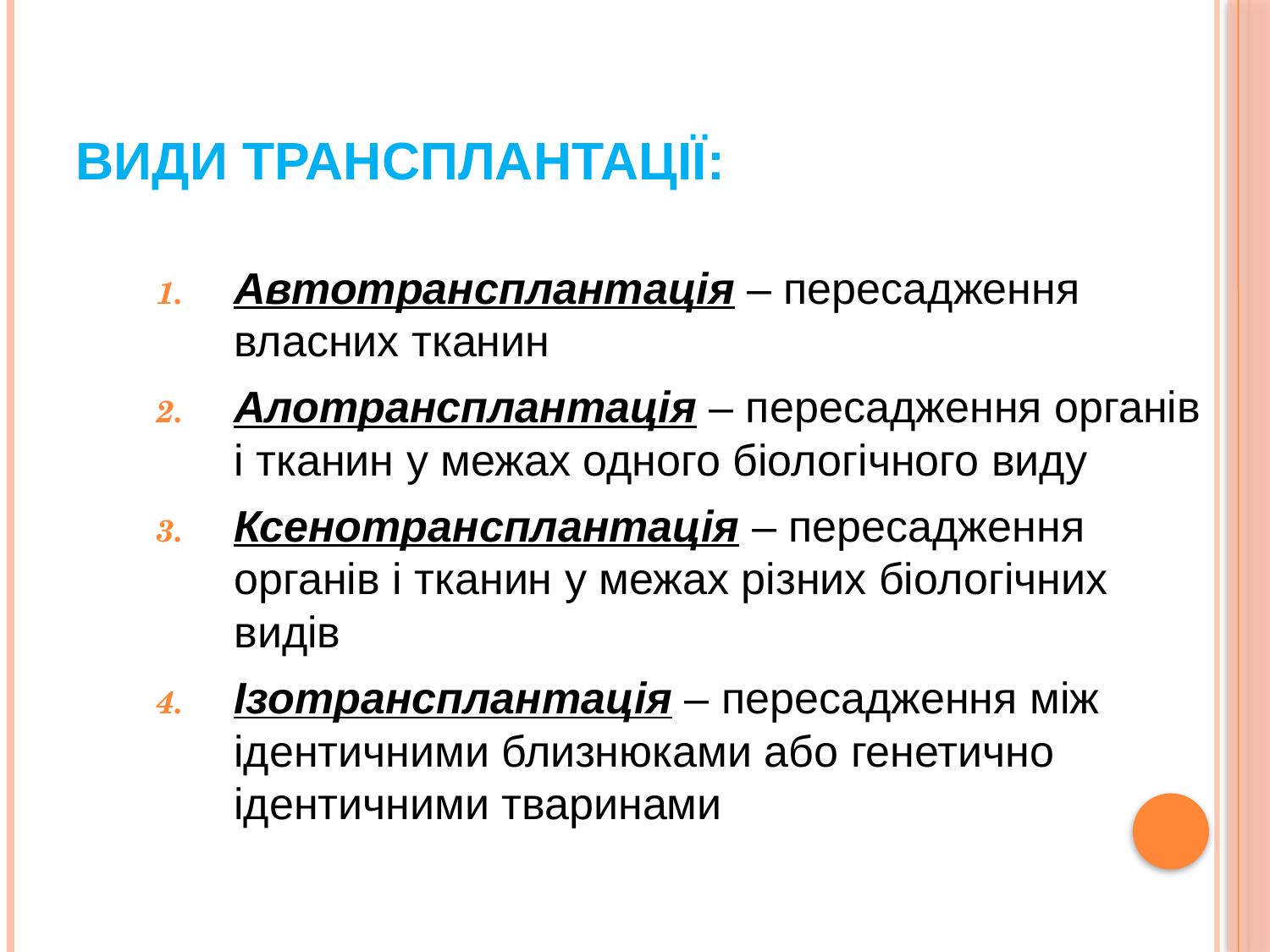

# Види трансплантації:
Автотрансплантація – пересадження власних тканин
Алотрансплантація – пересадження органів і тканин у межах одного біологічного виду
Ксенотрансплантація – пересадження органів і тканин у межах різних біологічних видів
Ізотрансплантація – пересадження між ідентичними близнюками або генетично ідентичними тваринами